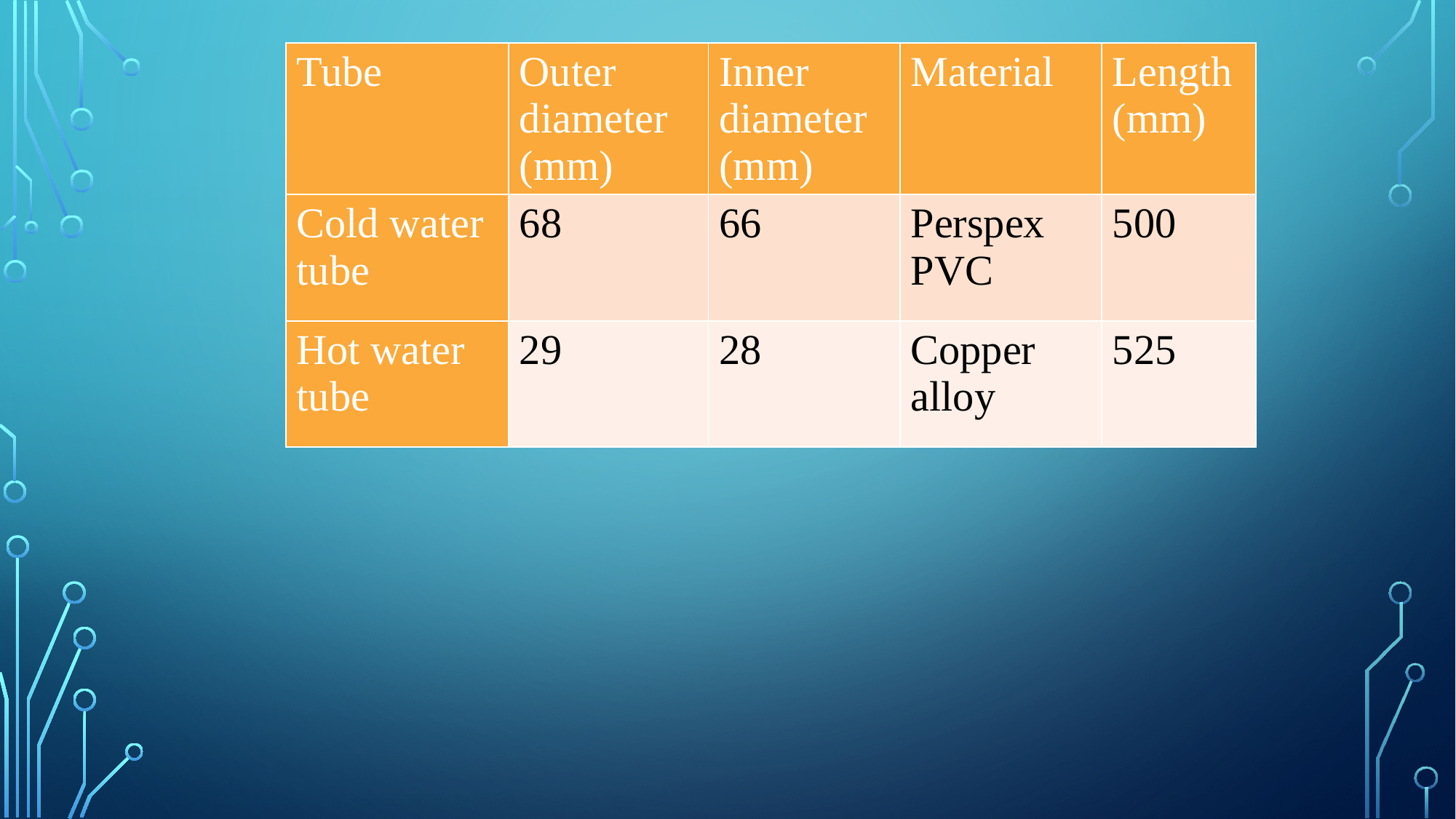

| Tube | Outer diameter (mm) | Inner diameter (mm) | Material | Length (mm) |
| --- | --- | --- | --- | --- |
| Cold water tube | 68 | 66 | Perspex PVC | 500 |
| Hot water tube | 29 | 28 | Copper alloy | 525 |